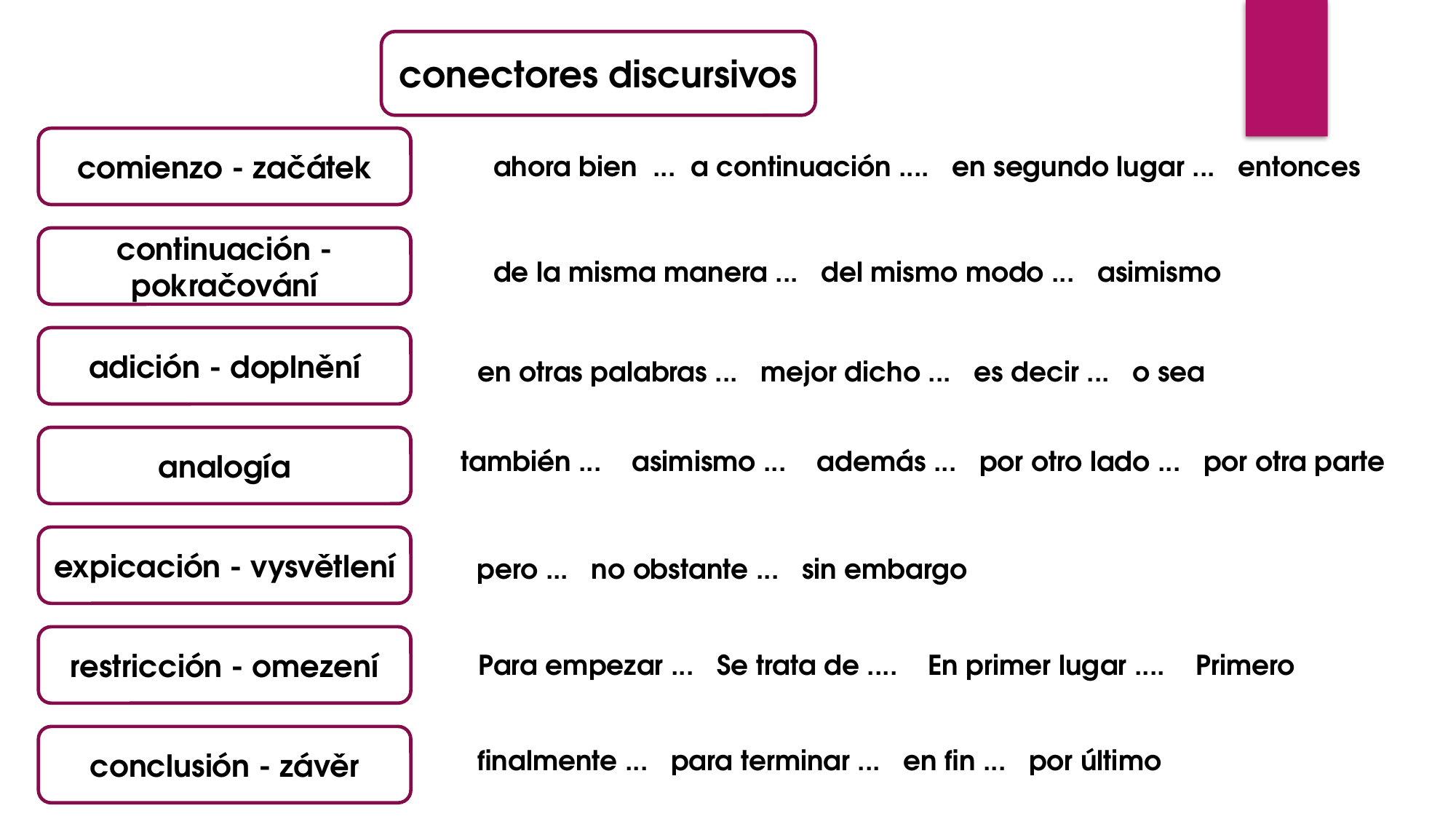

conectores discursivos
comienzo - začátek
ahora bien  ...  a continuación ....   en segundo lugar ...   entonces
continuación - pokračování
de la misma manera ...   del mismo modo ...   asimismo
adición - doplnění
en otras palabras ...   mejor dicho ...   es decir ...   o sea
analogía
también ...    asimismo ...    además ...   por otro lado ...   por otra parte
expicación - vysvětlení
pero ...   no obstante ...   sin embargo
restricción - omezení
Para empezar ...   Se trata de ....    En primer lugar ....    Primero
conclusión - závěr
finalmente ...   para terminar ...   en fin ...   por último